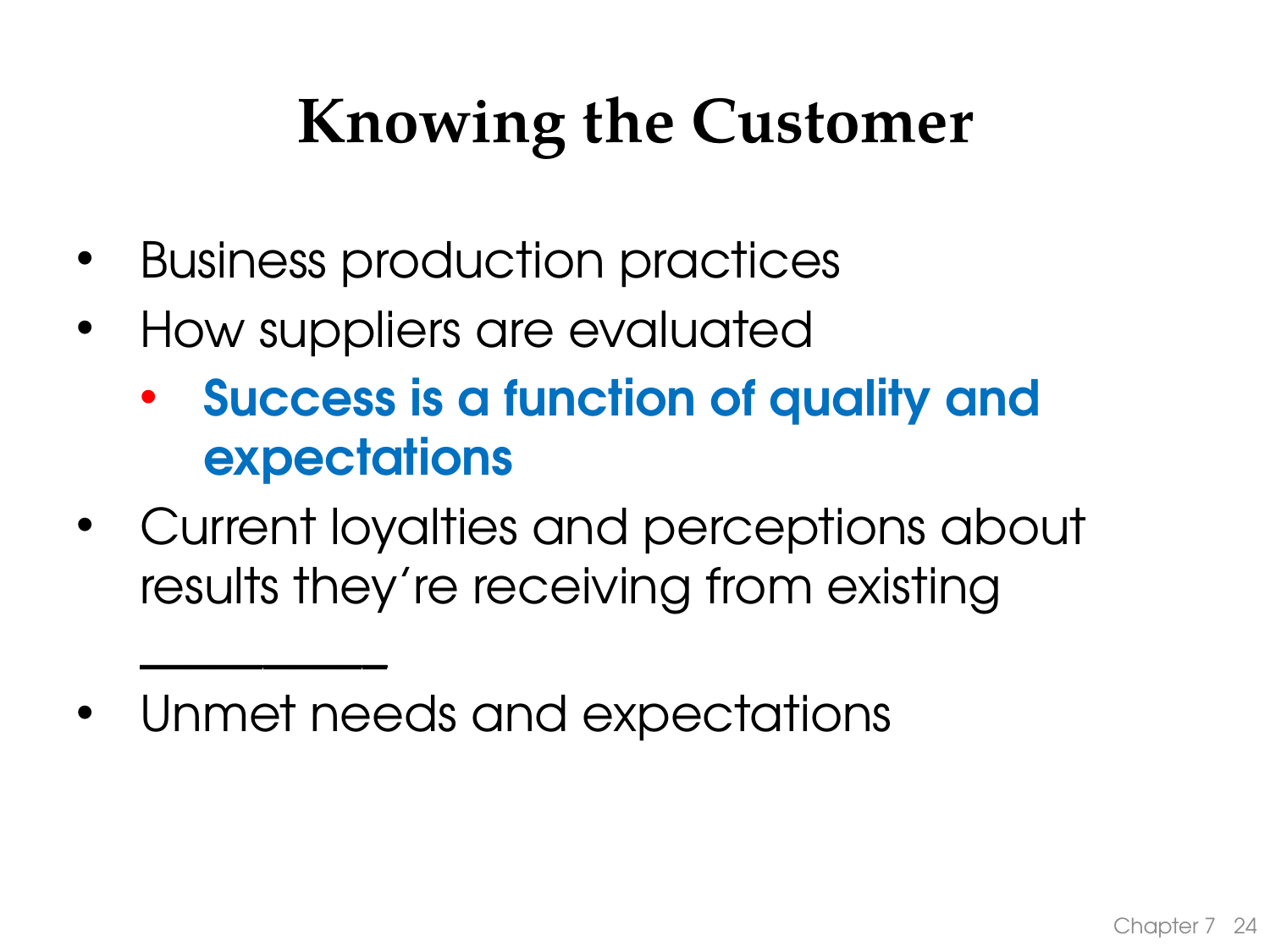

# Knowing the Customer
Business production practices
How suppliers are evaluated
Success is a function of quality and expectations
Current loyalties and perceptions about results they’re receiving from existing __________
Unmet needs and expectations